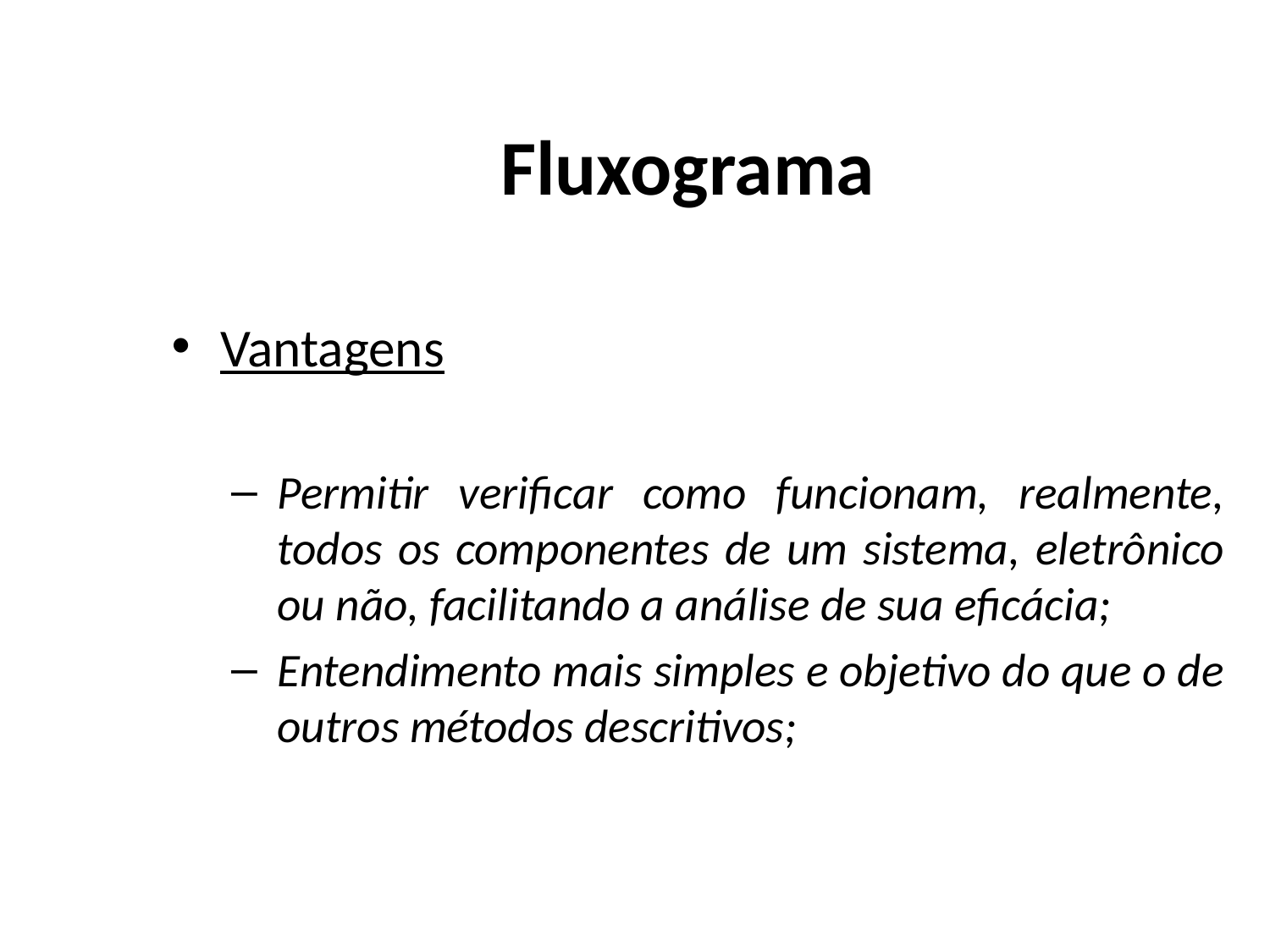

# Fluxograma
Vantagens

Permitir verificar como funcionam, realmente, todos os componentes de um sistema, eletrônico ou não, facilitando a análise de sua eficácia;
Entendimento mais simples e objetivo do que o de outros métodos descritivos;